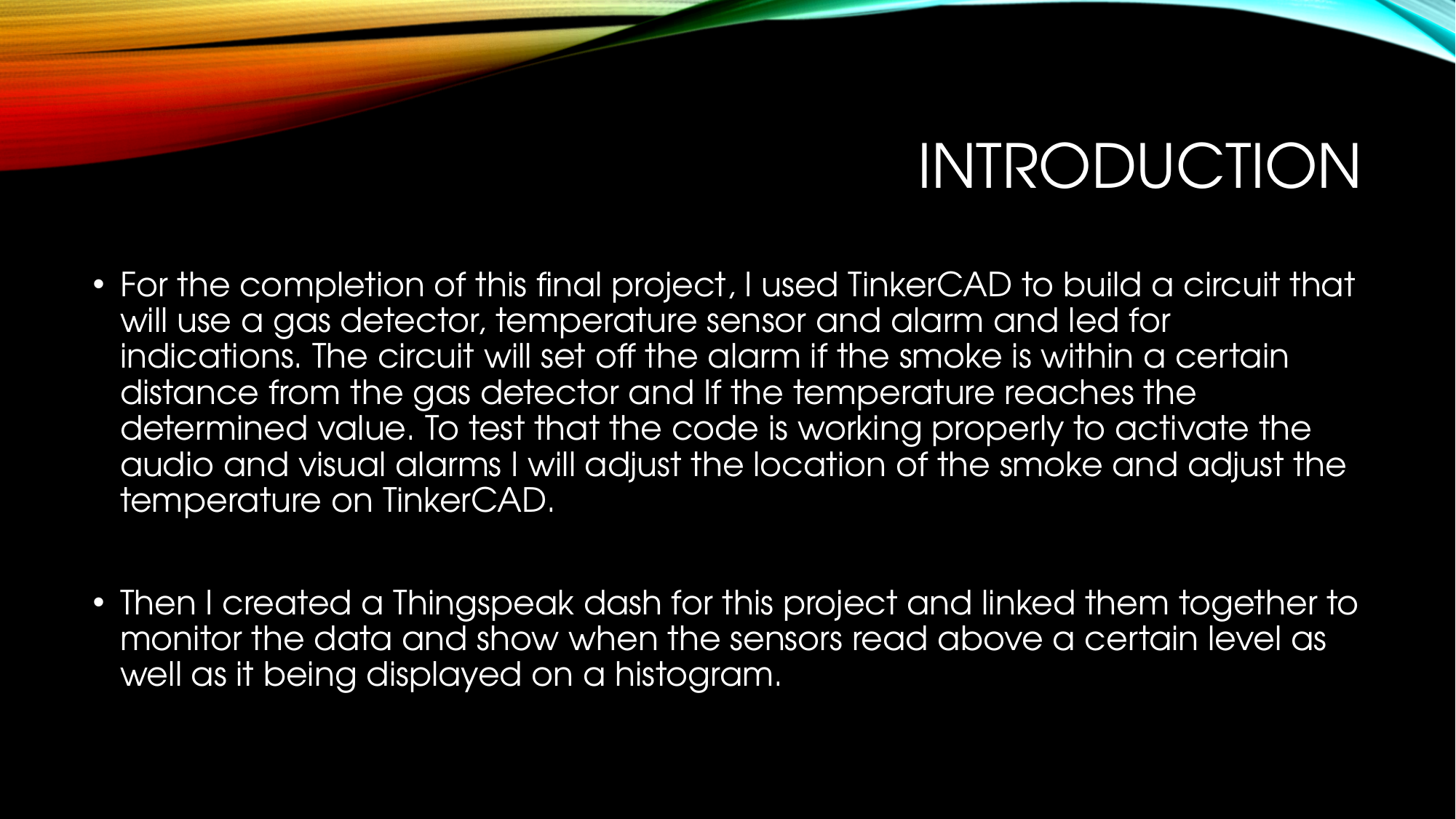

# Introduction
For the completion of this final project, I used TinkerCAD to build a circuit that will use a gas detector, temperature sensor and alarm and led for indications. The circuit will set off the alarm if the smoke is within a certain distance from the gas detector and If the temperature reaches the determined value. To test that the code is working properly to activate the audio and visual alarms I will adjust the location of the smoke and adjust the temperature on TinkerCAD.

Then I created a Thingspeak dash for this project and linked them together to monitor the data and show when the sensors read above a certain level as well as it being displayed on a histogram.